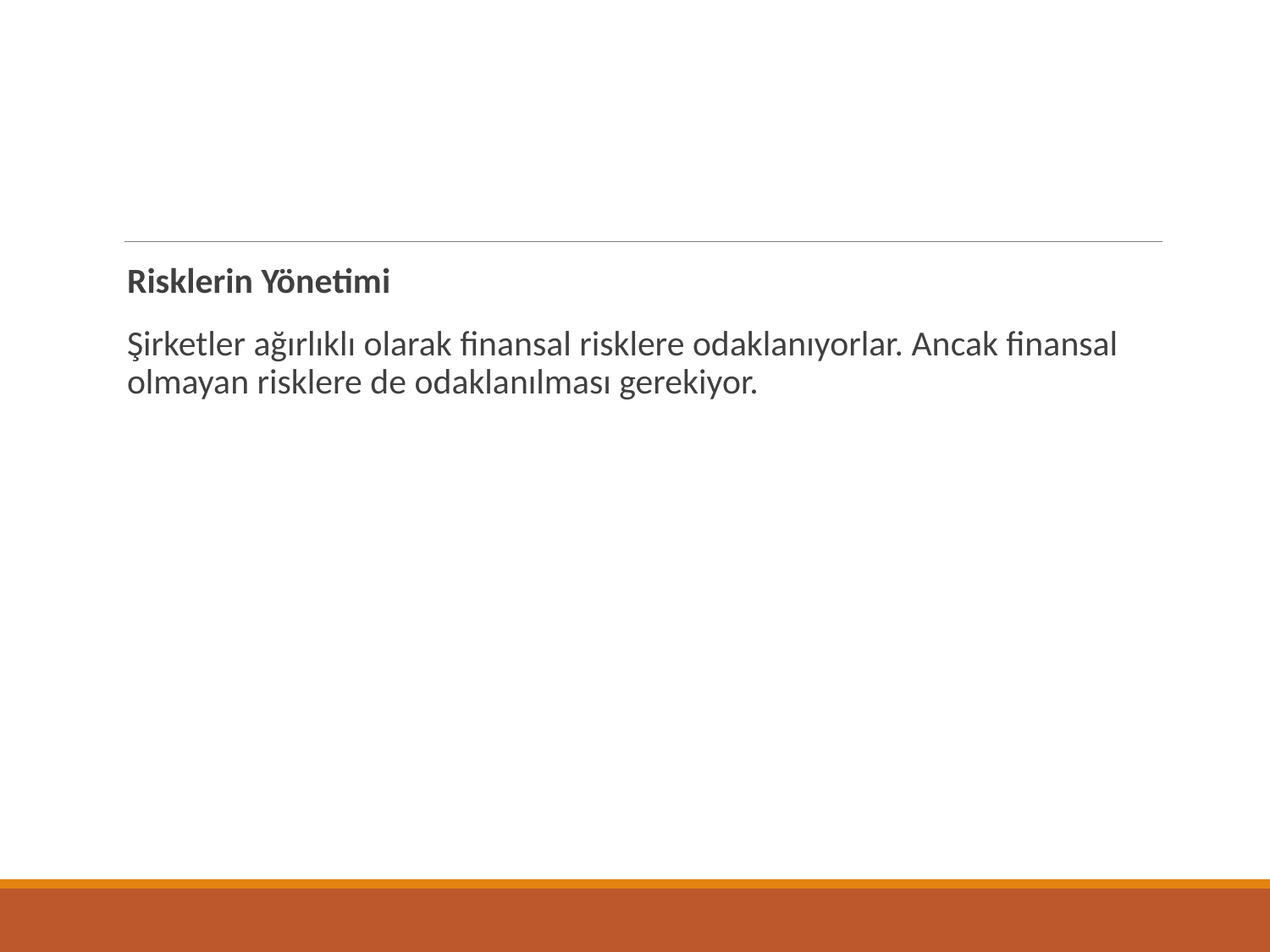

#
Risklerin Yönetimi
Şirketler ağırlıklı olarak finansal risklere odaklanıyorlar. Ancak finansal olmayan risklere de odaklanılması gerekiyor.